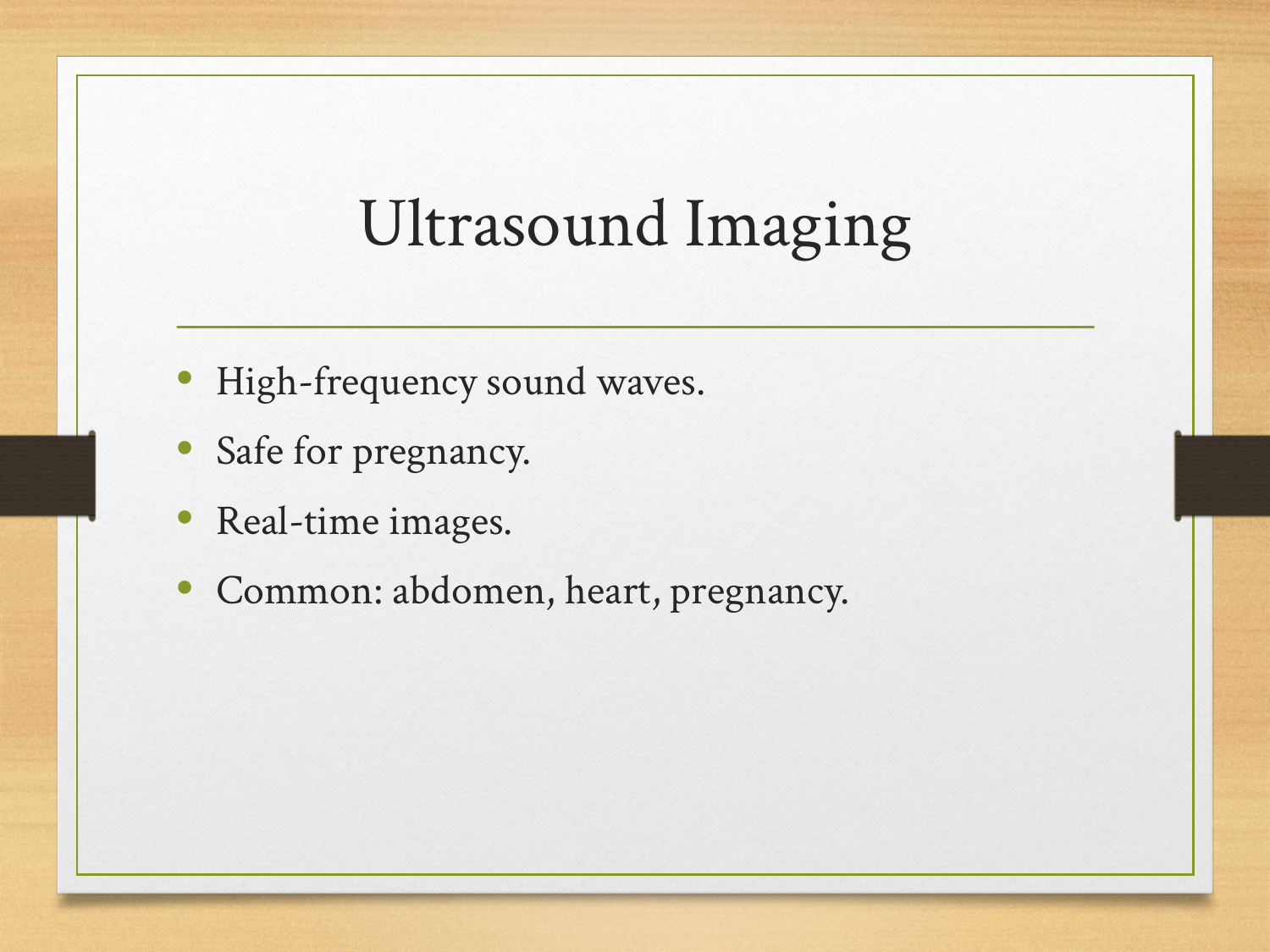

# Ultrasound Imaging
High-frequency sound waves.
Safe for pregnancy.
Real-time images.
Common: abdomen, heart, pregnancy.